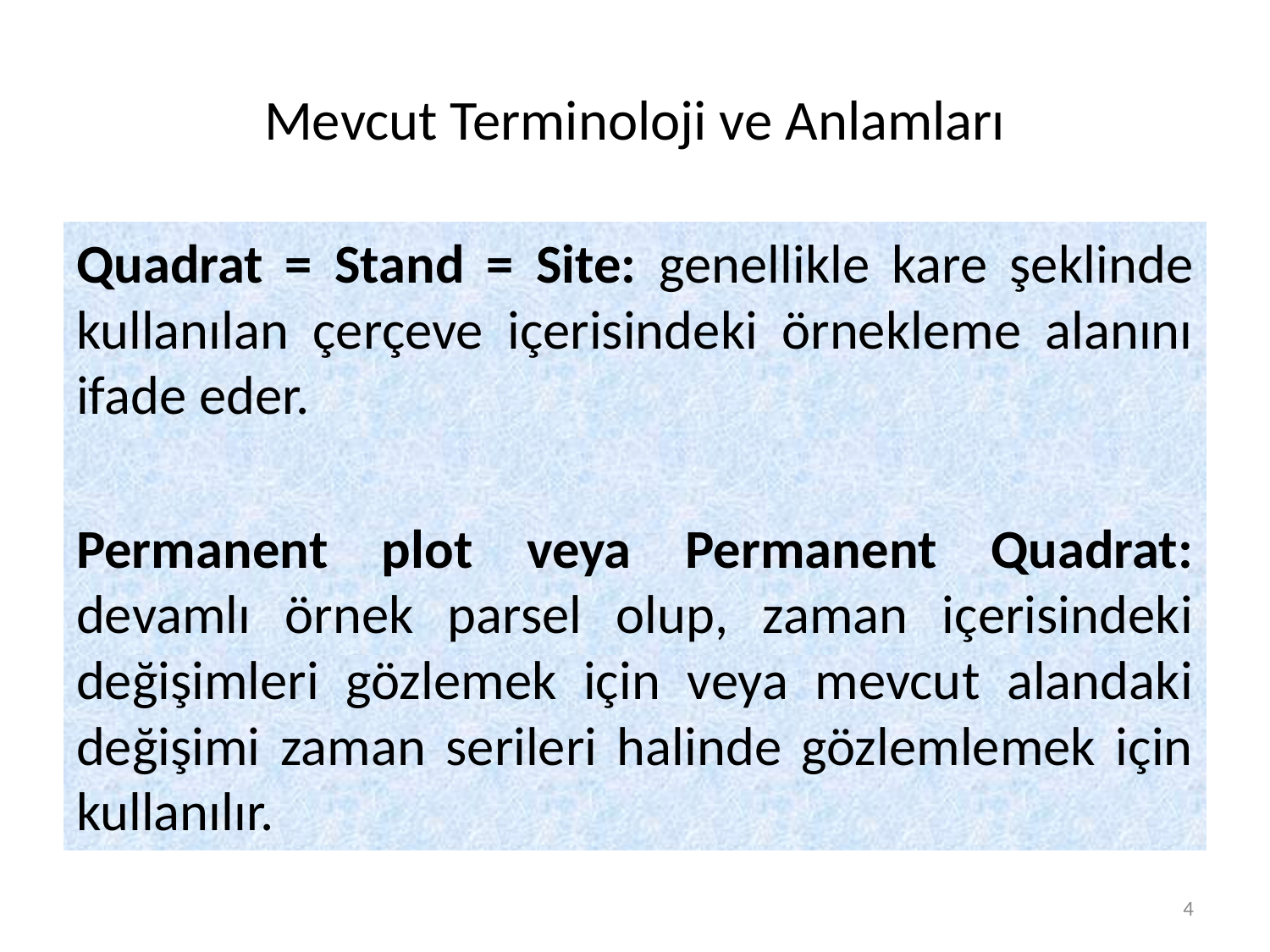

# Mevcut Terminoloji ve Anlamları
Quadrat = Stand = Site: genellikle kare şeklinde kullanılan çerçeve içerisindeki örnekleme alanını ifade eder.

Permanent plot veya Permanent Quadrat: devamlı örnek parsel olup, zaman içerisindeki değişimleri gözlemek için veya mevcut alandaki değişimi zaman serileri halinde gözlemlemek için kullanılır.

4